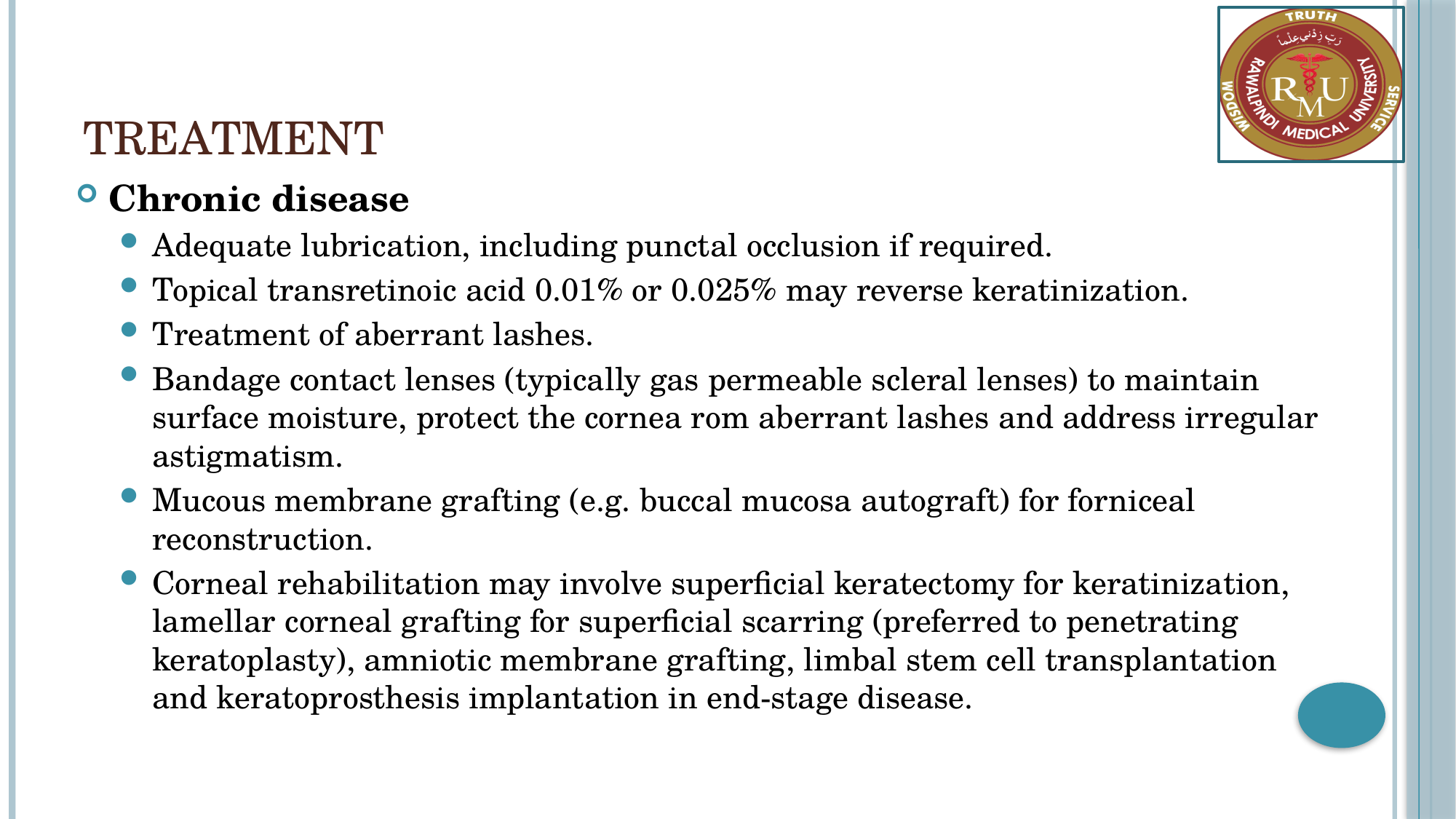

# Treatment
Chronic disease
Adequate lubrication, including punctal occlusion if required.
Topical transretinoic acid 0.01% or 0.025% may reverse keratinization.
Treatment of aberrant lashes.
Bandage contact lenses (typically gas permeable scleral lenses) to maintain surface moisture, protect the cornea rom aberrant lashes and address irregular astigmatism.
Mucous membrane grafting (e.g. buccal mucosa autograft) for forniceal reconstruction.
Corneal rehabilitation may involve superficial keratectomy for keratinization, lamellar corneal grafting for superficial scarring (preferred to penetrating keratoplasty), amniotic membrane grafting, limbal stem cell transplantation and keratoprosthesis implantation in end-stage disease.